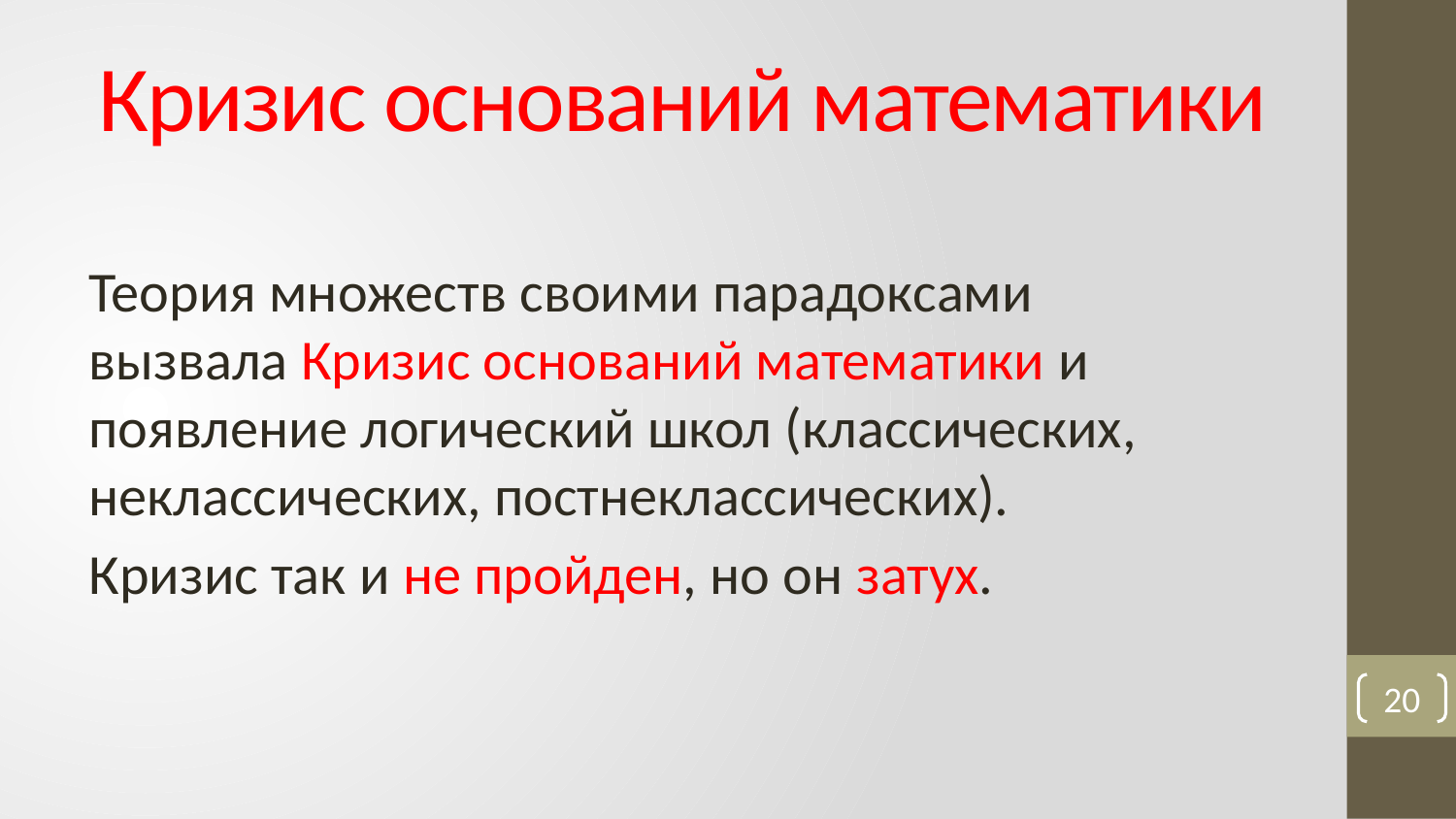

# Кризис оснований математики

Теория множеств своими парадоксами вызвала Кризис оснований математики и появление логический школ (классических, неклассических, постнеклассических).
Кризис так и не пройден, но он затух.
20